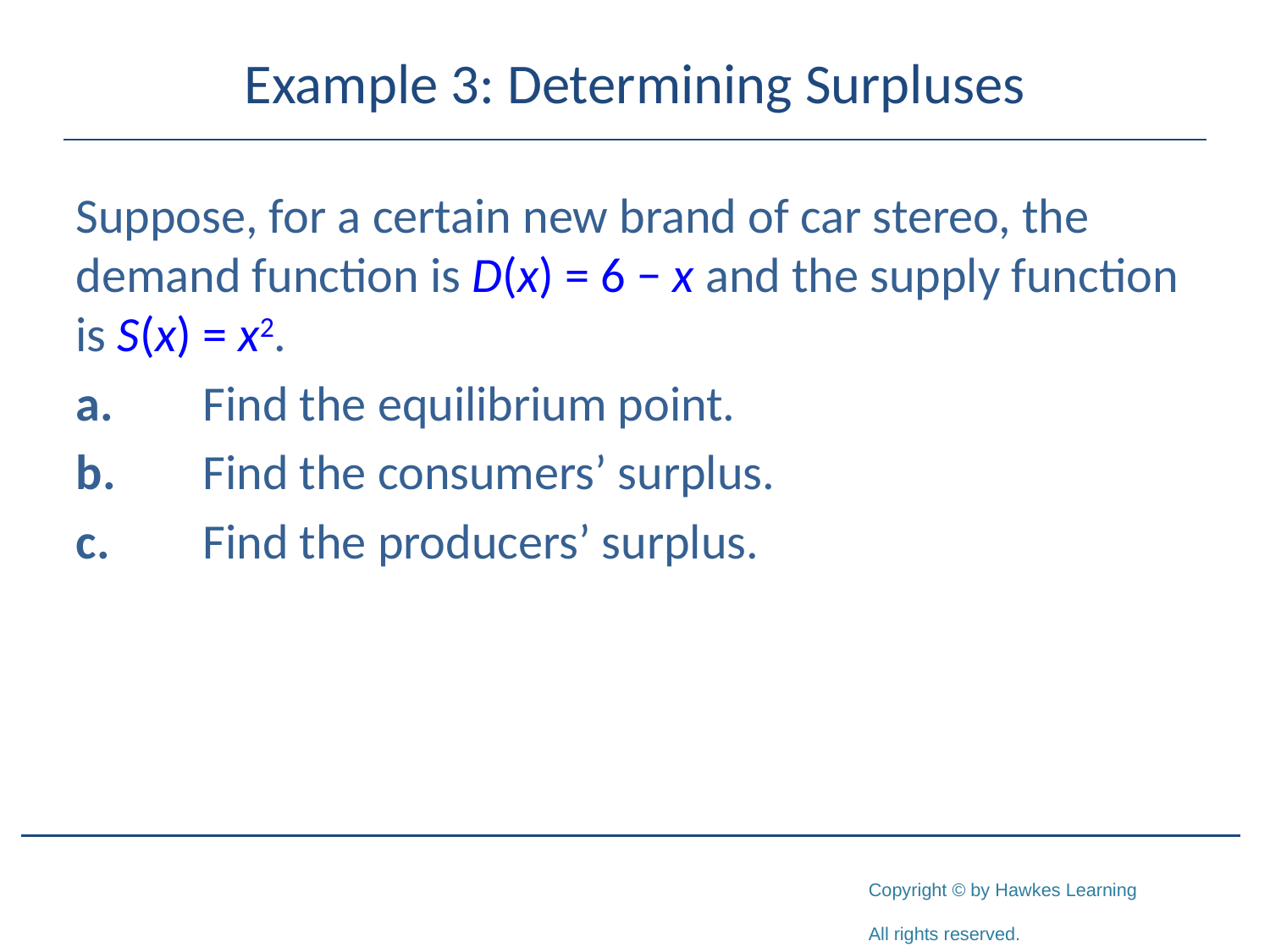

# Example 3: Determining Surpluses
Suppose, for a certain new brand of car stereo, the demand function is D(x) = 6 − x and the supply function is S(x) = x2.
a.	Find the equilibrium point.
b.	Find the consumers’ surplus.
c.	Find the producers’ surplus.